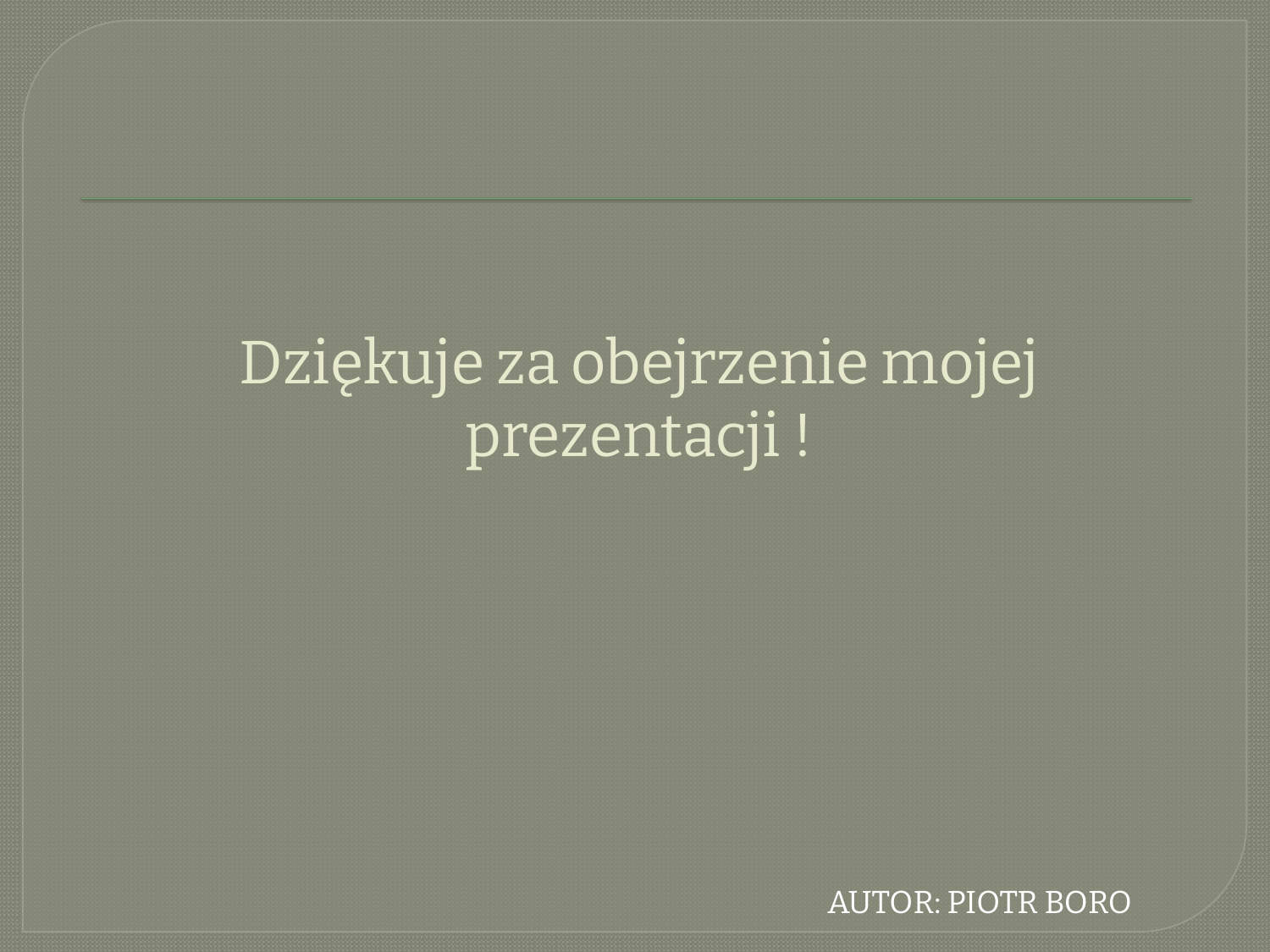

# Dziękuje za obejrzenie mojej prezentacji !
AUTOR: PIOTR BORO